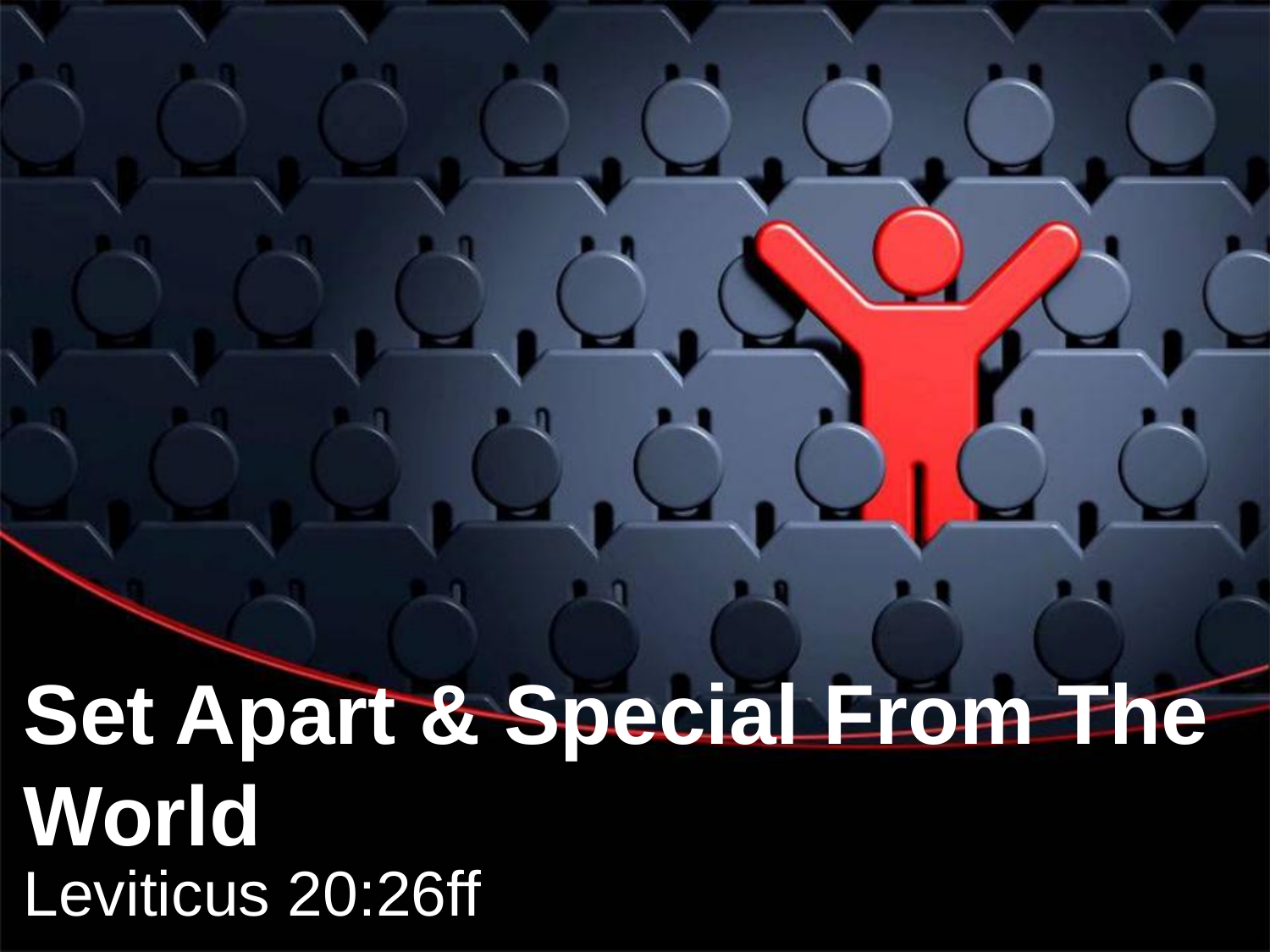

# Set Apart & Special From The World
Leviticus 20:26ff